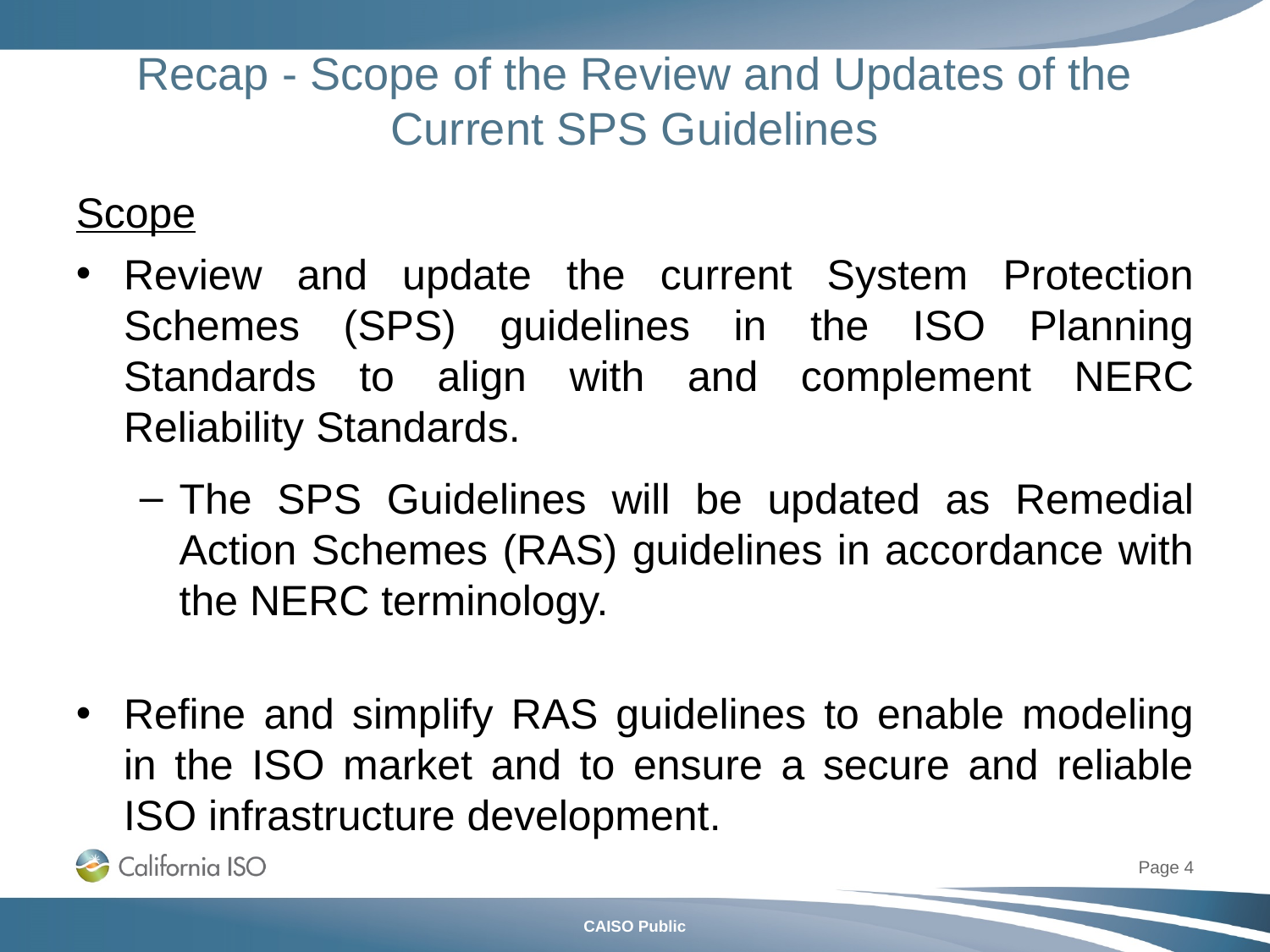

# Recap - Scope of the Review and Updates of the Current SPS Guidelines
Scope
Review and update the current System Protection Schemes (SPS) guidelines in the ISO Planning Standards to align with and complement NERC Reliability Standards.
The SPS Guidelines will be updated as Remedial Action Schemes (RAS) guidelines in accordance with the NERC terminology.

Refine and simplify RAS guidelines to enable modeling in the ISO market and to ensure a secure and reliable ISO infrastructure development.

Page 4